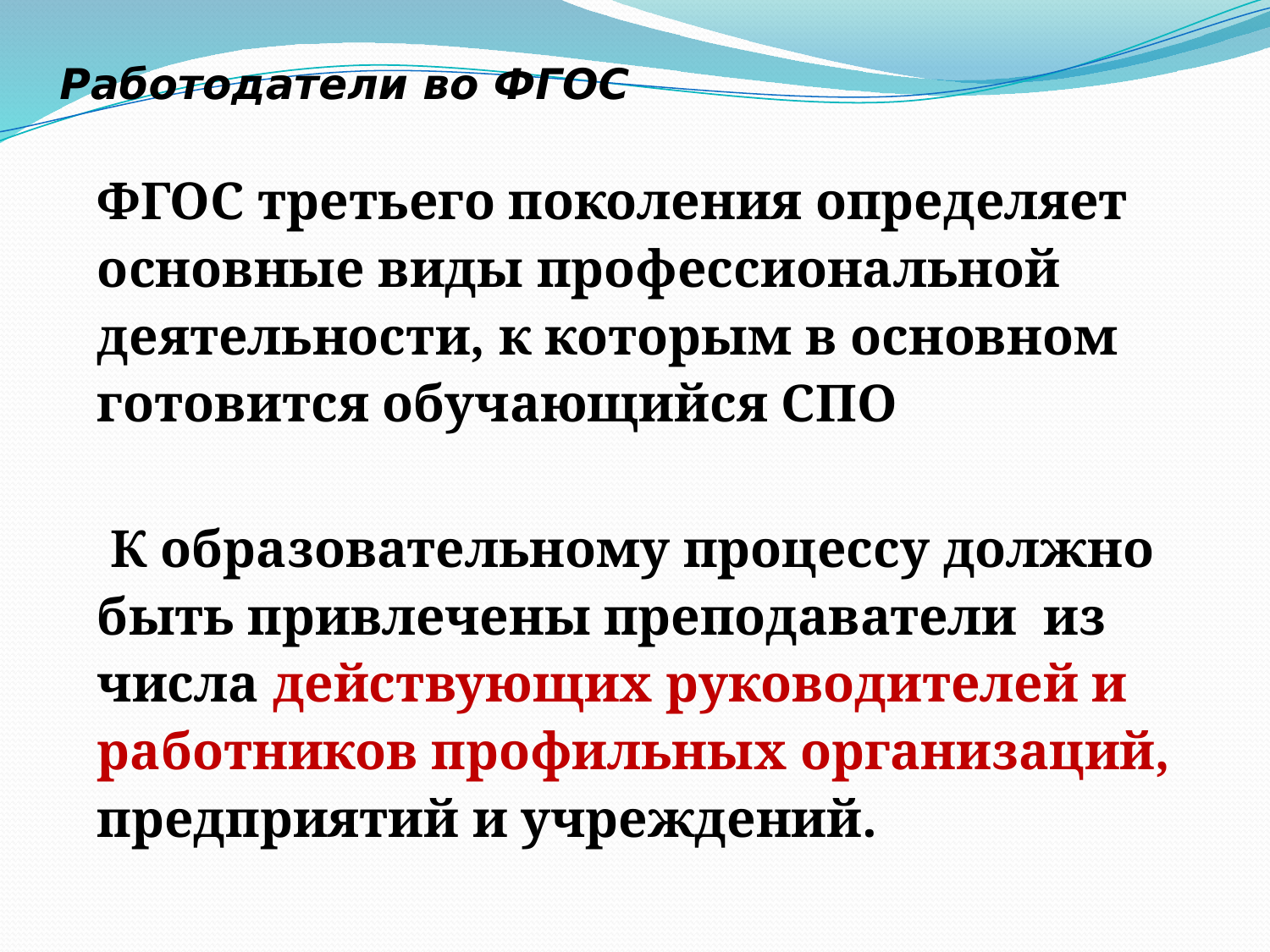

# Работодатели во ФГОС
ФГОС третьего поколения определяет  основные виды профессиональной деятельности, к которым в основном готовится обучающийся СПО

 К образовательному процессу должно быть привлечены преподаватели  из числа действующих руководителей и работников профильных организаций, предприятий и учреждений.